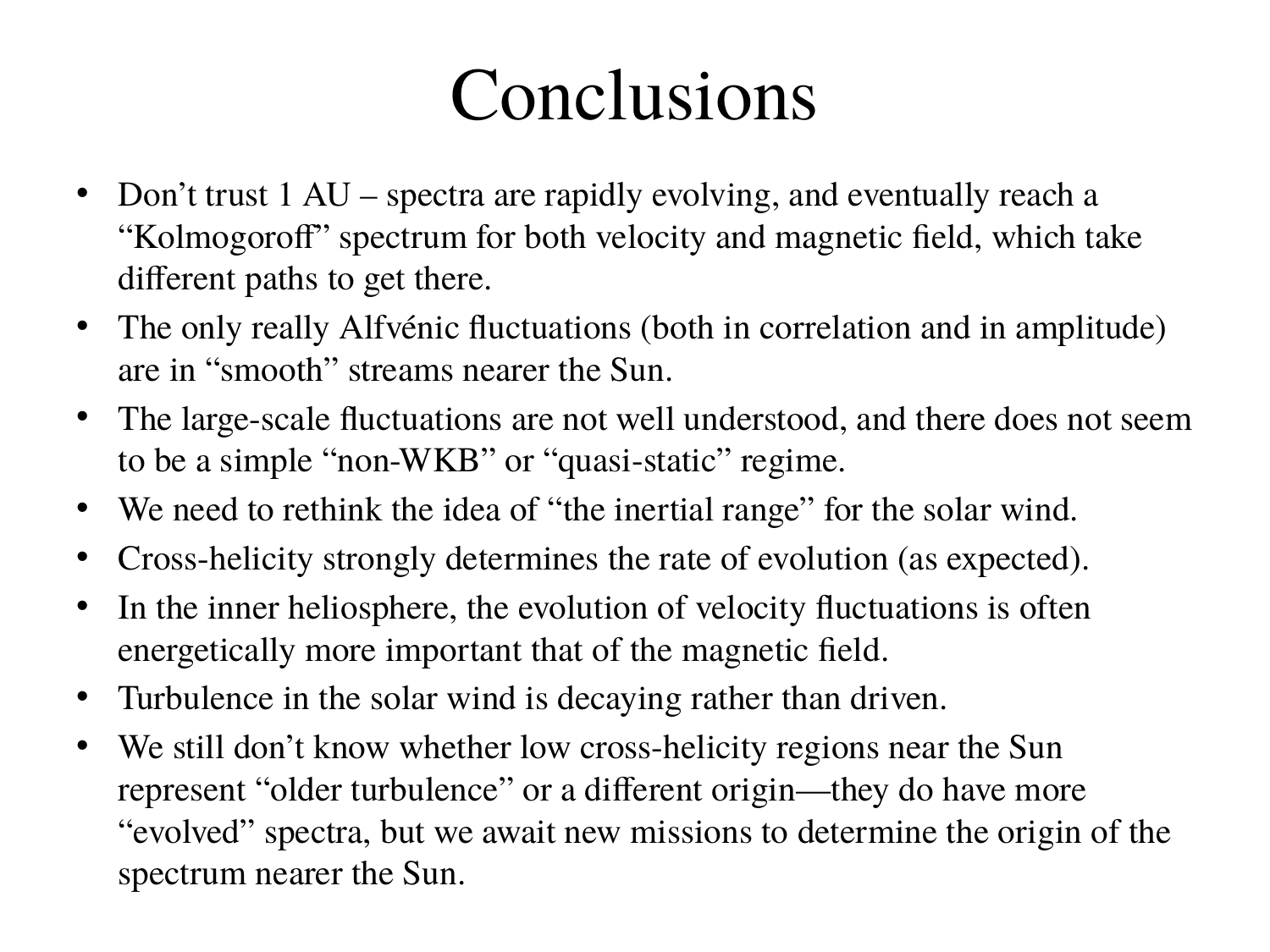

# Conclusions
Don’t trust 1 AU – spectra are rapidly evolving, and eventually reach a “Kolmogoroff” spectrum for both velocity and magnetic field, which take different paths to get there.
The only really Alfvénic fluctuations (both in correlation and in amplitude) are in “smooth” streams nearer the Sun.
The large-scale fluctuations are not well understood, and there does not seem to be a simple “non-WKB” or “quasi-static” regime.
We need to rethink the idea of “the inertial range” for the solar wind.
Cross-helicity strongly determines the rate of evolution (as expected).
In the inner heliosphere, the evolution of velocity fluctuations is often energetically more important that of the magnetic field.
Turbulence in the solar wind is decaying rather than driven.
We still don’t know whether low cross-helicity regions near the Sun represent “older turbulence” or a different origin—they do have more “evolved” spectra, but we await new missions to determine the origin of the spectrum nearer the Sun.